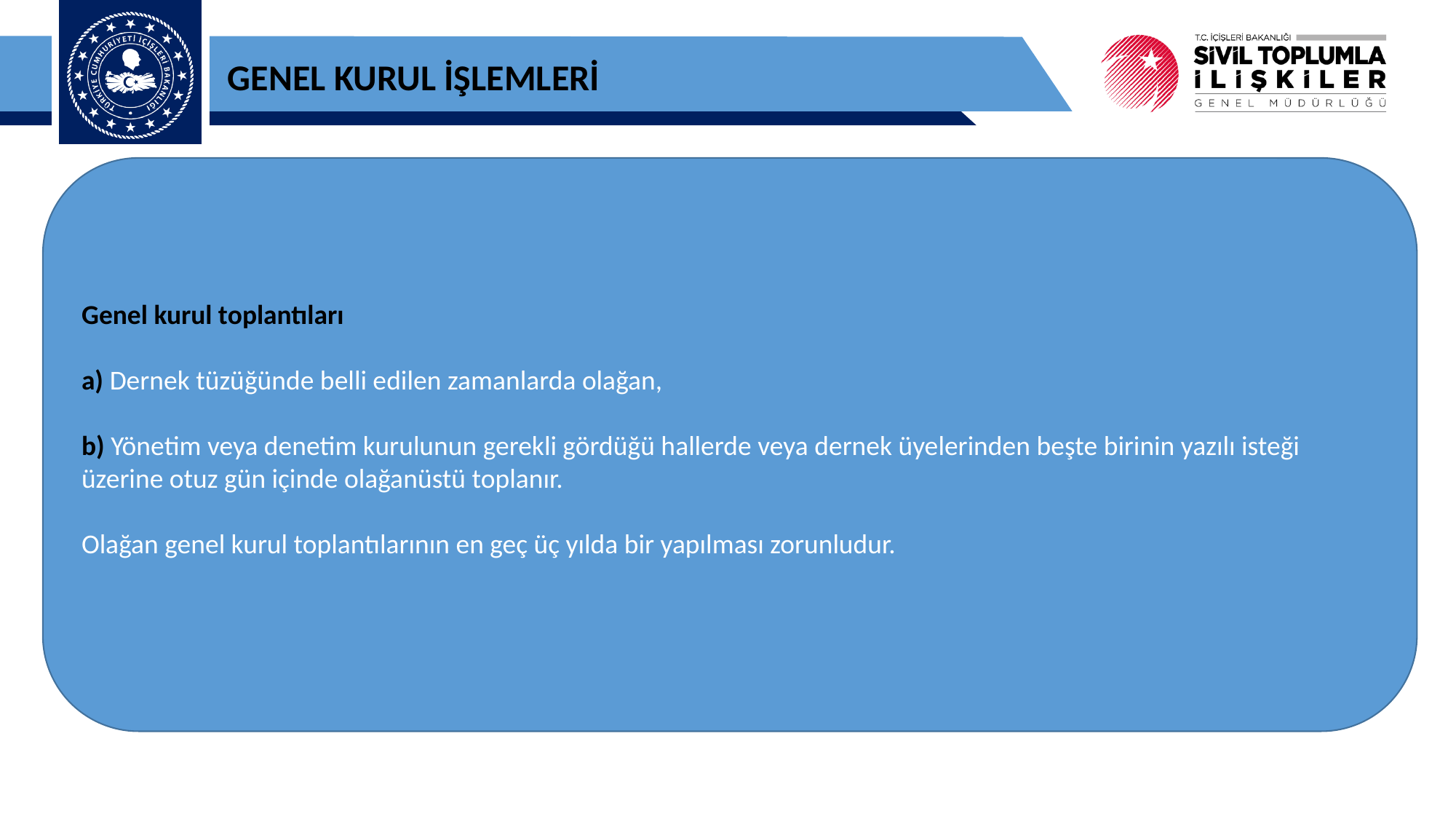

GENEL KURUL İŞLEMLERİ
Genel kurul toplantıları

a) Dernek tüzüğünde belli edilen zamanlarda olağan,

b) Yönetim veya denetim kurulunun gerekli gördüğü hallerde veya dernek üyelerinden beşte birinin yazılı isteği üzerine otuz gün içinde olağanüstü toplanır.

Olağan genel kurul toplantılarının en geç üç yılda bir yapılması zorunludur.